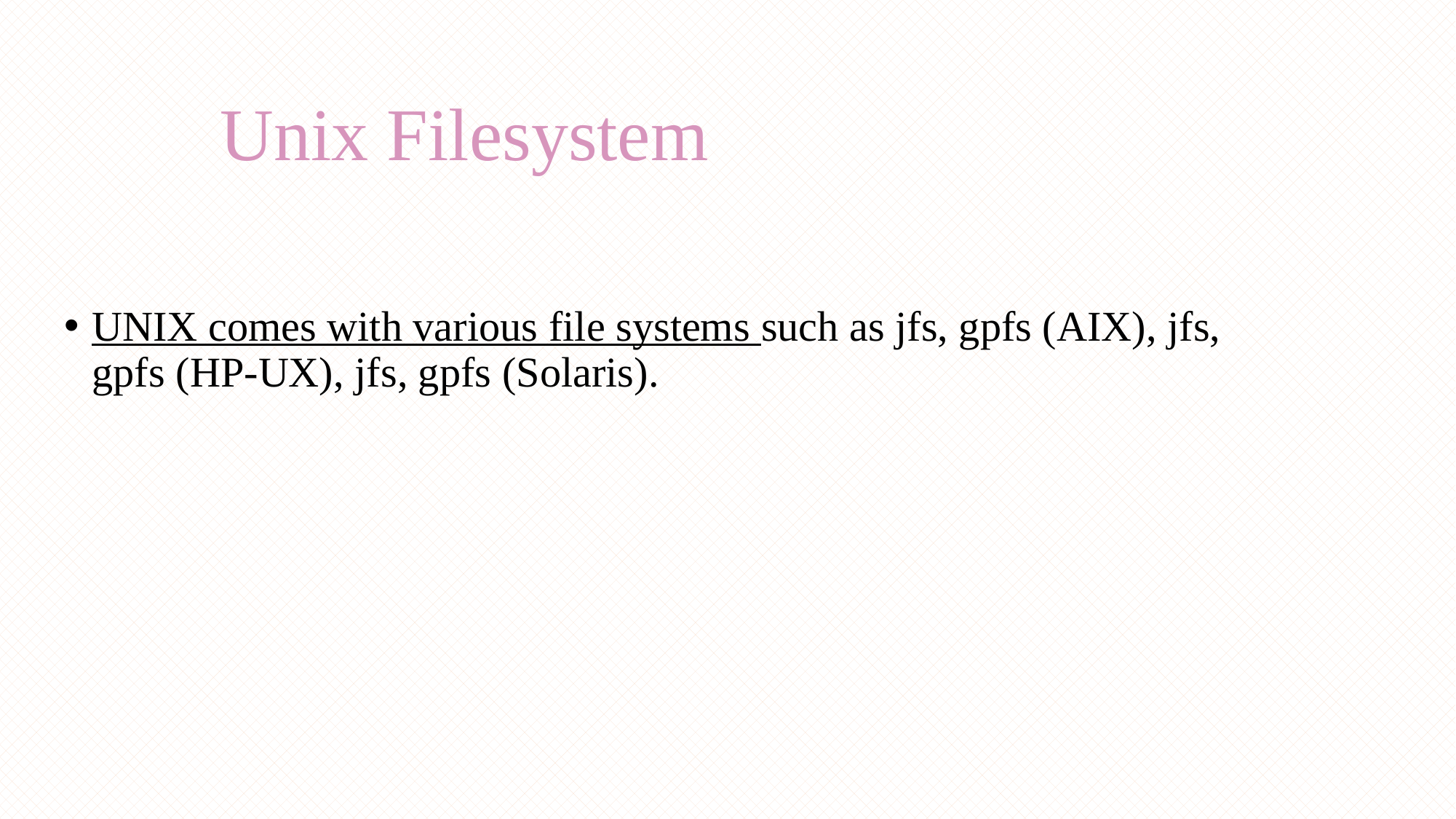

# Unix Filesystem

UNIX comes with various file systems such as jfs, gpfs (AIX), jfs, gpfs (HP-UX), jfs, gpfs (Solaris).

7